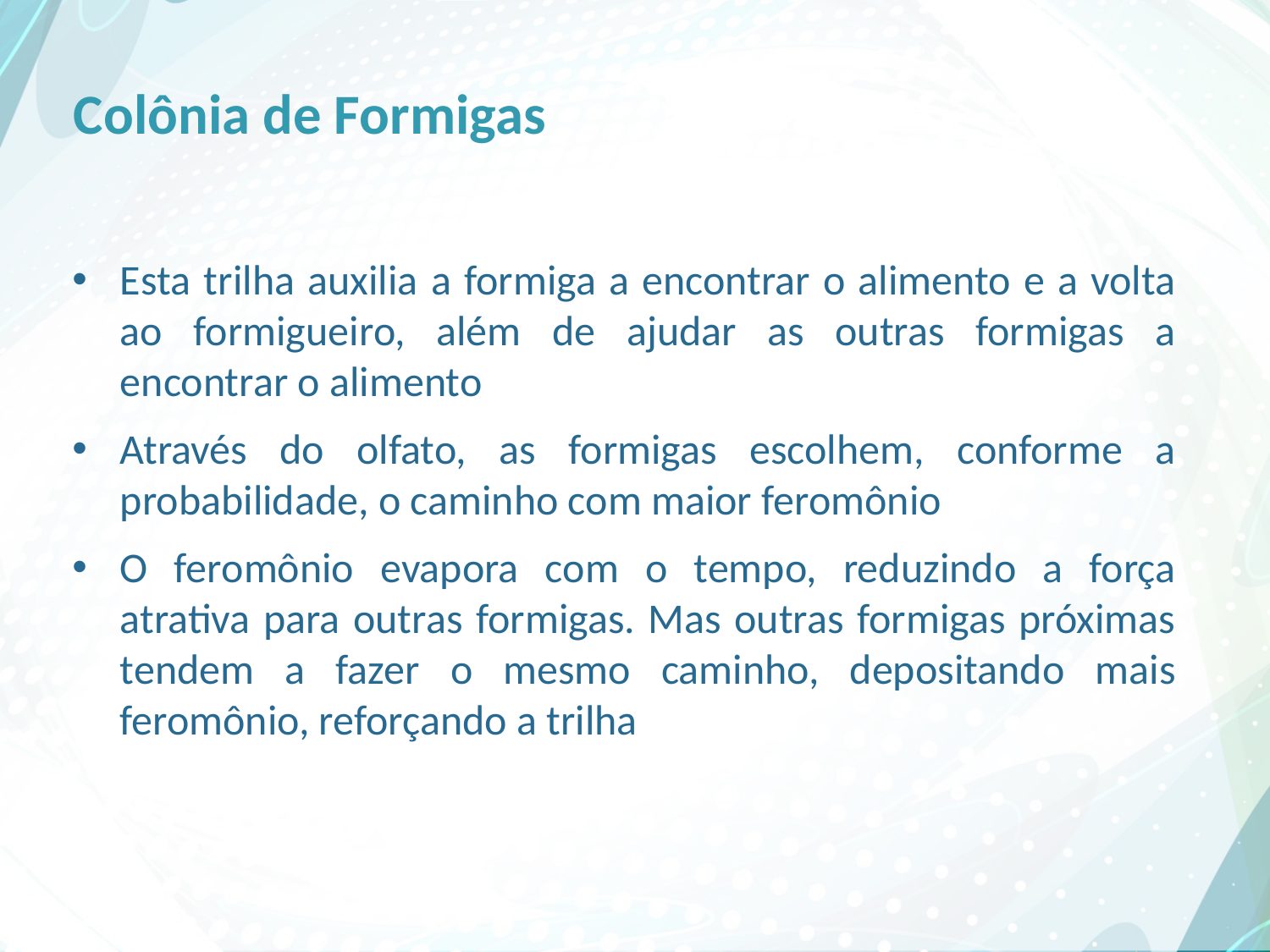

# Colônia de Formigas
Esta trilha auxilia a formiga a encontrar o alimento e a volta ao formigueiro, além de ajudar as outras formigas a encontrar o alimento
Através do olfato, as formigas escolhem, conforme a probabilidade, o caminho com maior feromônio
O feromônio evapora com o tempo, reduzindo a força atrativa para outras formigas. Mas outras formigas próximas tendem a fazer o mesmo caminho, depositando mais feromônio, reforçando a trilha